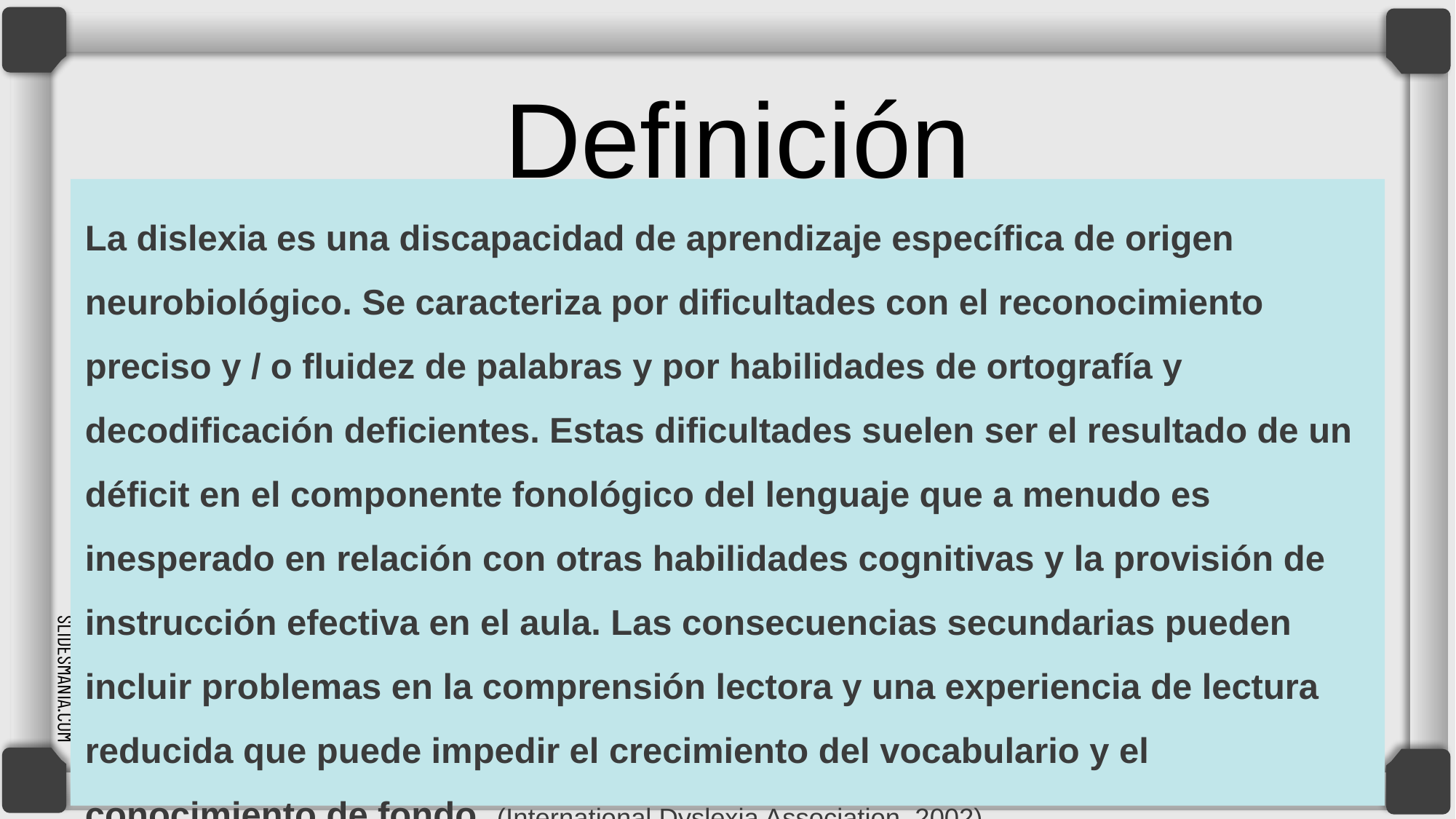

# Definición de dislexia a
La dislexia es una discapacidad de aprendizaje específica de origen neurobiológico. Se caracteriza por dificultades con el reconocimiento preciso y / o fluidez de palabras y por habilidades de ortografía y decodificación deficientes. Estas dificultades suelen ser el resultado de un déficit en el componente fonológico del lenguaje que a menudo es inesperado en relación con otras habilidades cognitivas y la provisión de instrucción efectiva en el aula. Las consecuencias secundarias pueden incluir problemas en la comprensión lectora y una experiencia de lectura reducida que puede impedir el crecimiento del vocabulario y el conocimiento de fondo. (International Dyslexia Association, 2002)